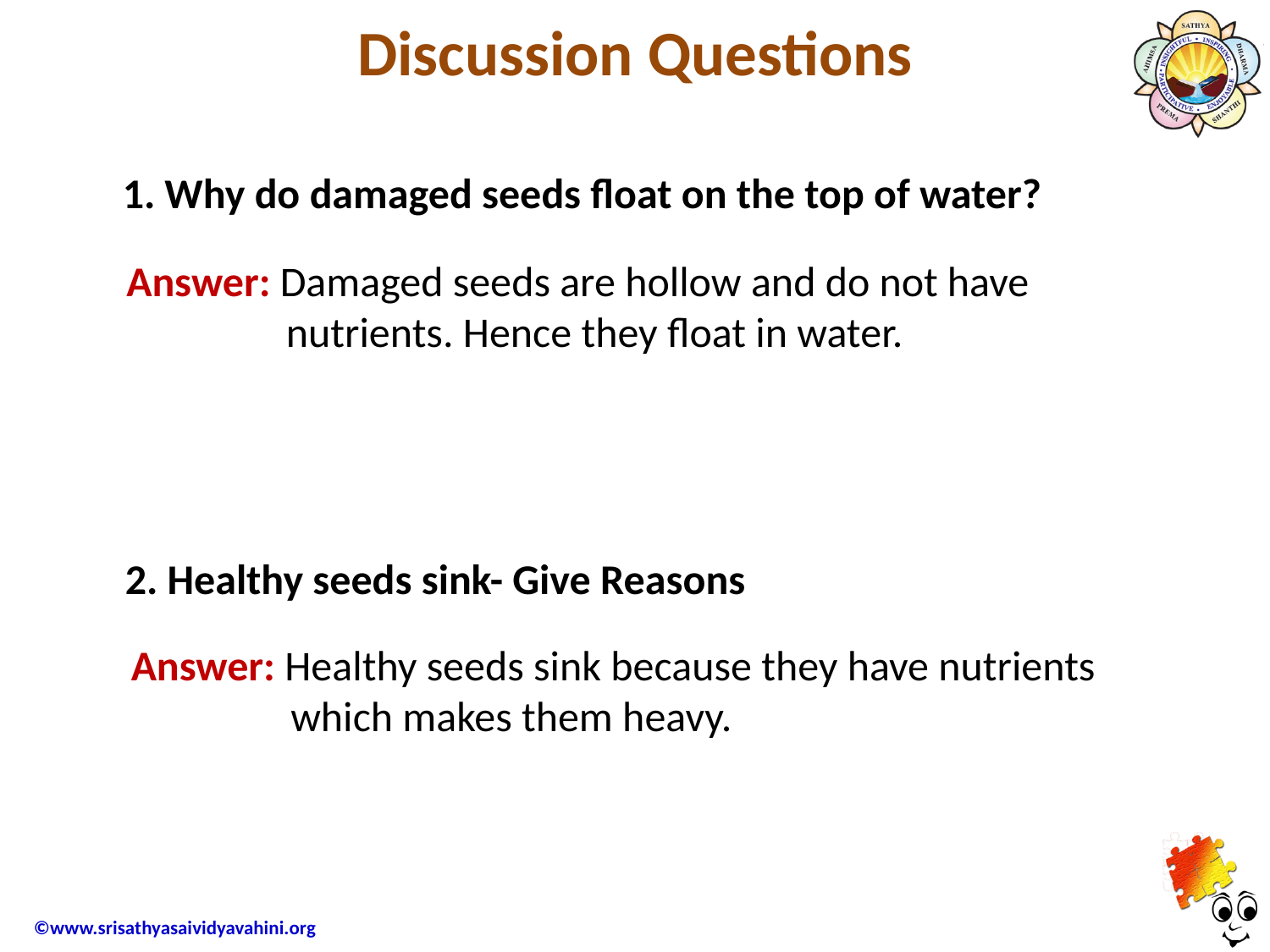

Discussion Questions
1. Why do damaged seeds float on the top of water?
Answer: Damaged seeds are hollow and do not have nutrients. Hence they float in water.
2. Healthy seeds sink- Give Reasons
Answer: Healthy seeds sink because they have nutrients which makes them heavy.